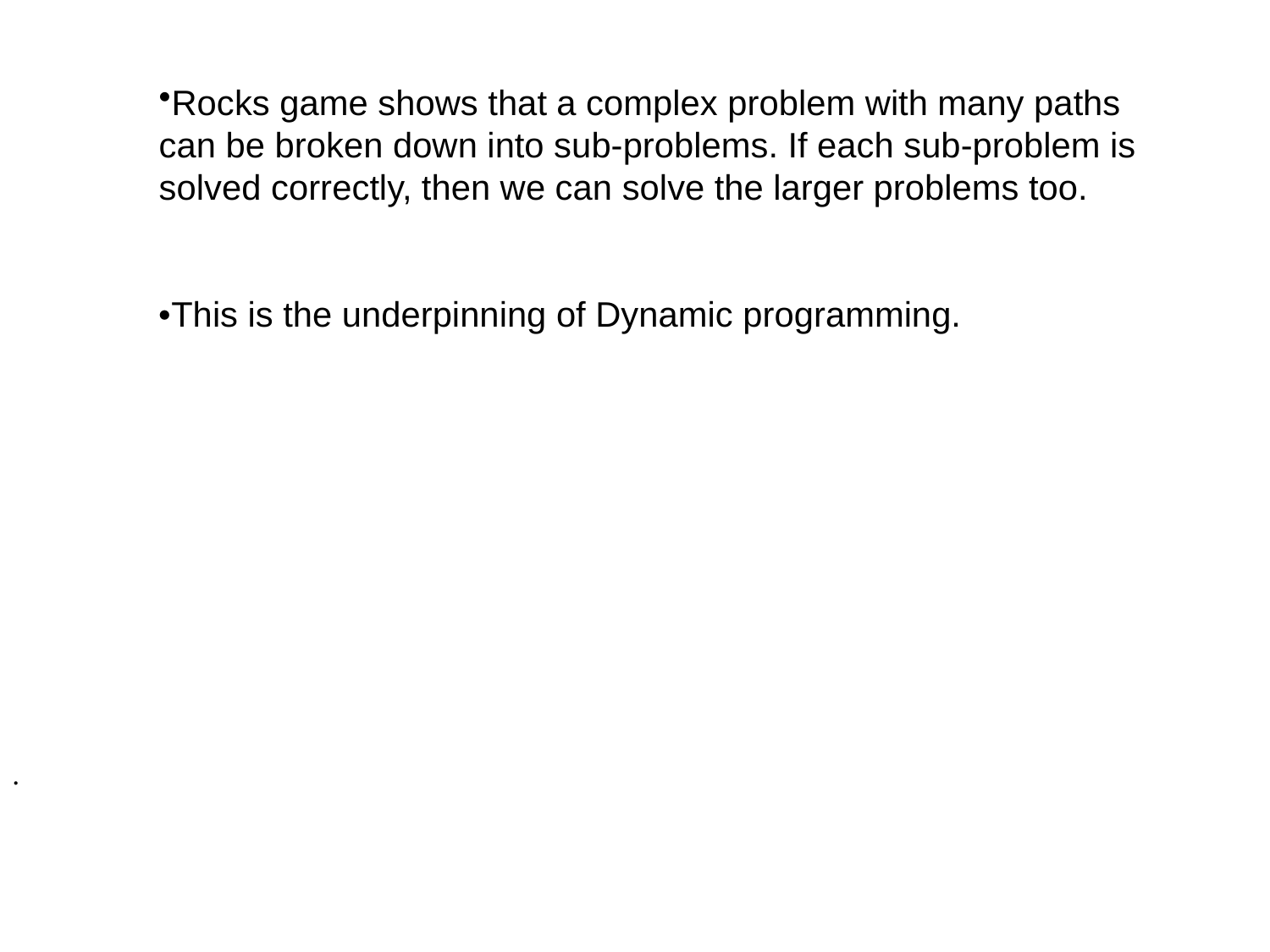

Rocks game shows that a complex problem with many paths
can be broken down into sub-problems. If each sub-problem is
solved correctly, then we can solve the larger problems too.

This is the underpinning of Dynamic programming.

.